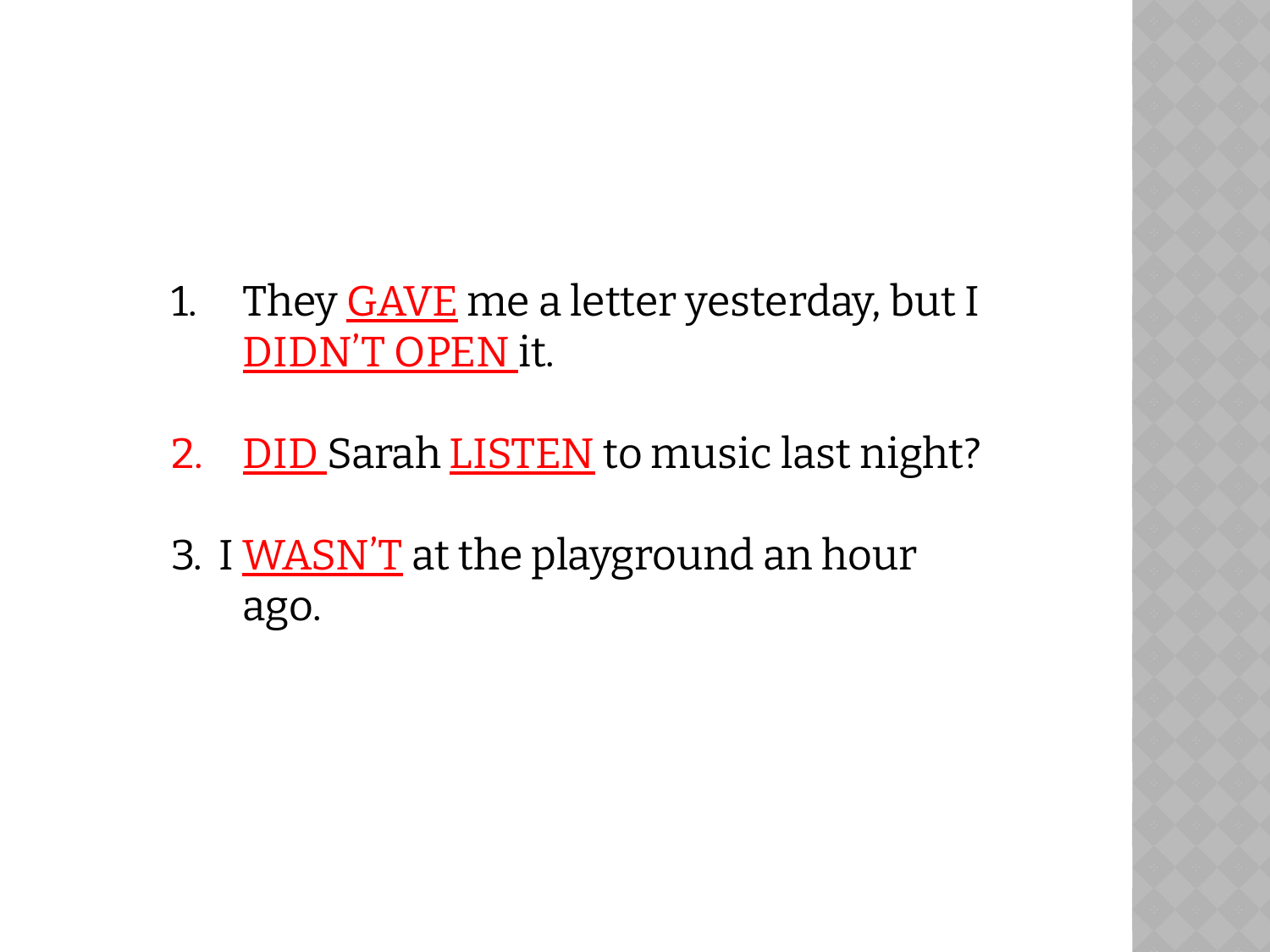

They GAVE me a letter yesterday, but I DIDN’T OPEN it.

DID Sarah LISTEN to music last night?

3.  I WASN’T at the playground an hour ago.